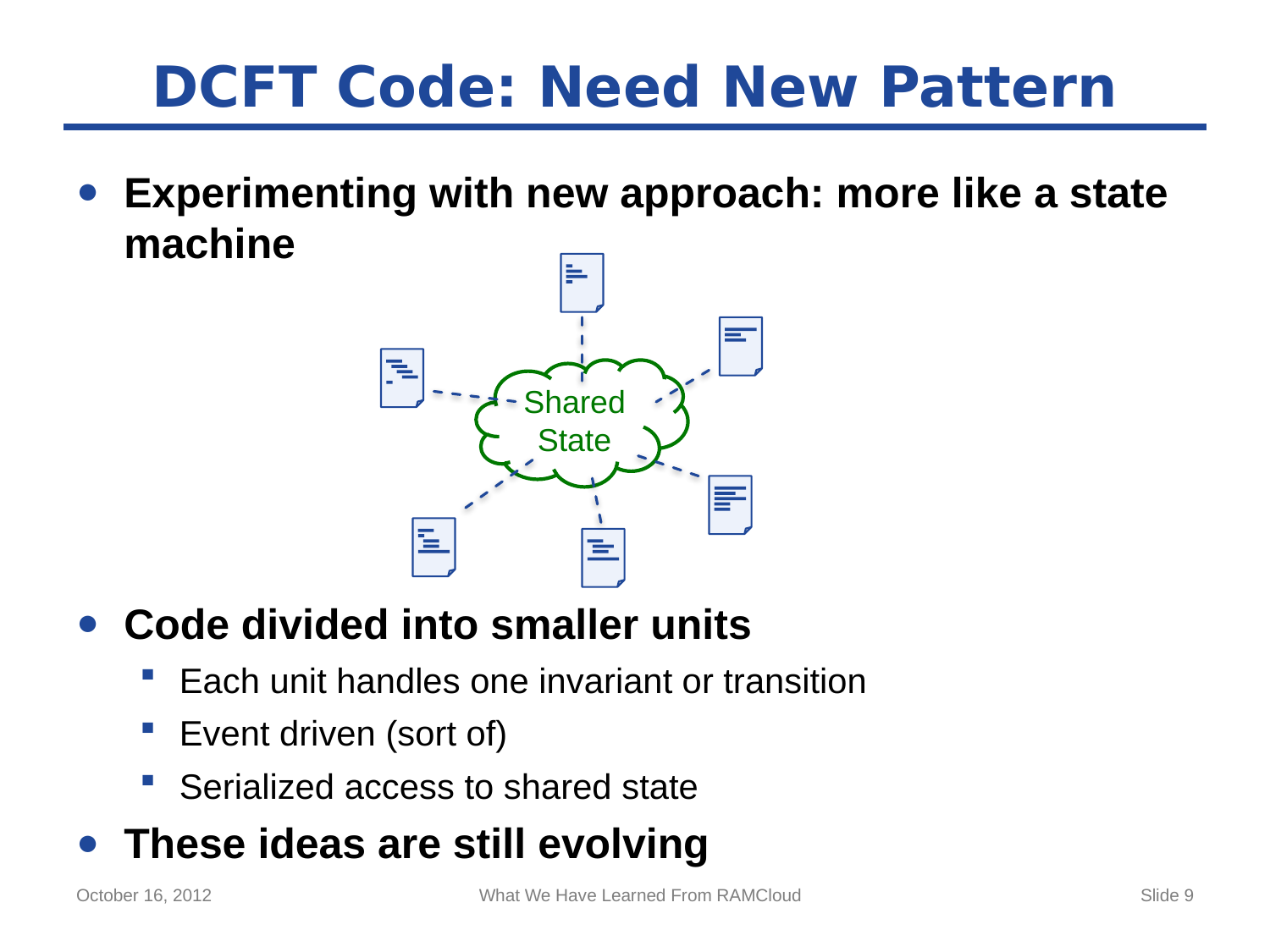

# DCFT Code: Need New Pattern
Experimenting with new approach: more like a state machine

Code divided into smaller units
Each unit handles one invariant or transition
Event driven (sort of)
Serialized access to shared state
These ideas are still evolving

Shared
State

October 16, 2012
What We Have Learned From RAMCloud
Slide 9